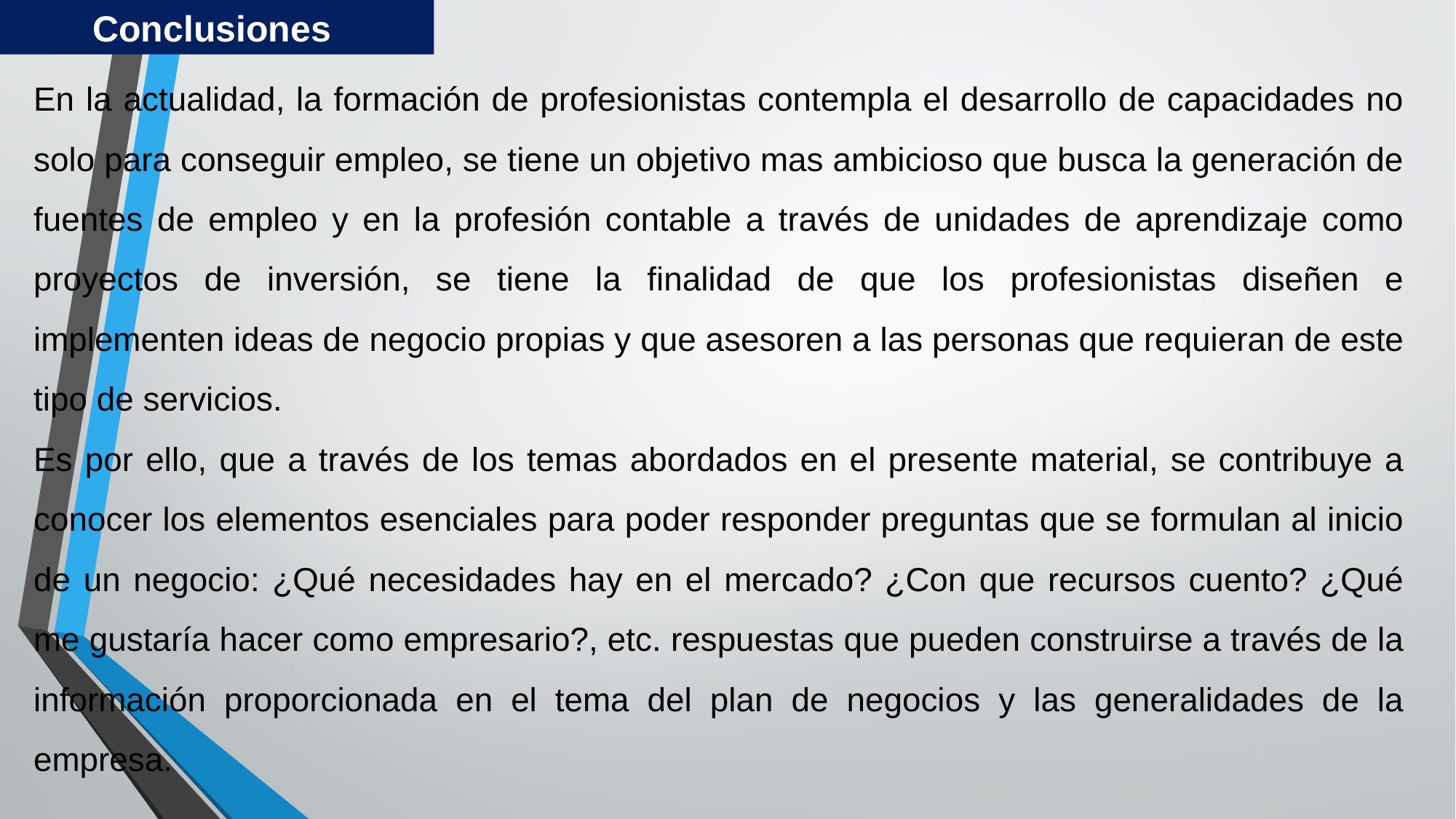

Conclusiones
En la actualidad, la formación de profesionistas contempla el desarrollo de capacidades no solo para conseguir empleo, se tiene un objetivo mas ambicioso que busca la generación de fuentes de empleo y en la profesión contable a través de unidades de aprendizaje como proyectos de inversión, se tiene la finalidad de que los profesionistas diseñen e implementen ideas de negocio propias y que asesoren a las personas que requieran de este tipo de servicios.
Es por ello, que a través de los temas abordados en el presente material, se contribuye a conocer los elementos esenciales para poder responder preguntas que se formulan al inicio de un negocio: ¿Qué necesidades hay en el mercado? ¿Con que recursos cuento? ¿Qué me gustaría hacer como empresario?, etc. respuestas que pueden construirse a través de la información proporcionada en el tema del plan de negocios y las generalidades de la empresa.